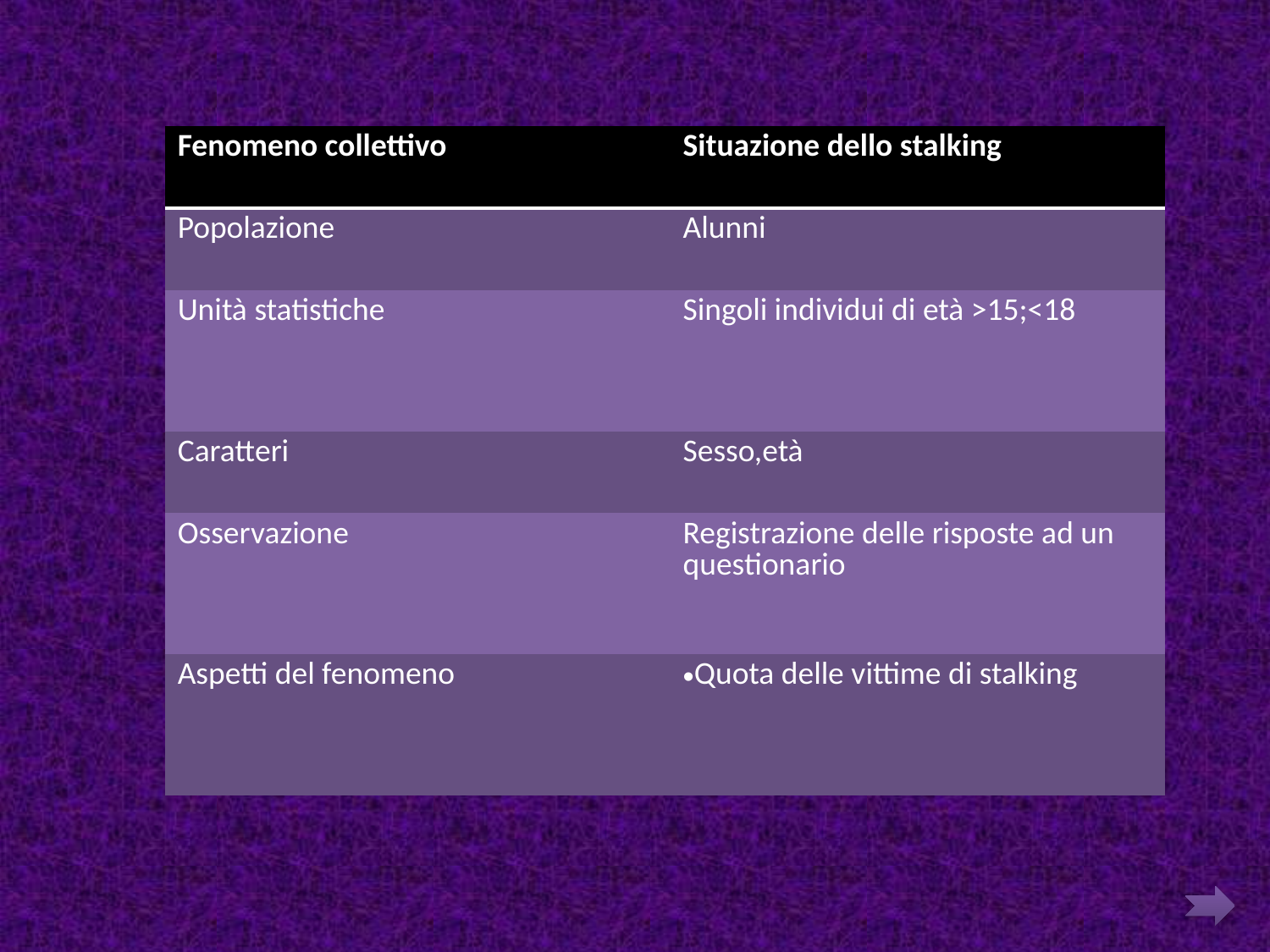

| Fenomeno collettivo | Situazione dello stalking |
| --- | --- |
| Popolazione | Alunni |
| Unità statistiche | Singoli individui di età >15;<18 |
| Caratteri | Sesso,età |
| Osservazione | Registrazione delle risposte ad un questionario |
| Aspetti del fenomeno | Quota delle vittime di stalking |